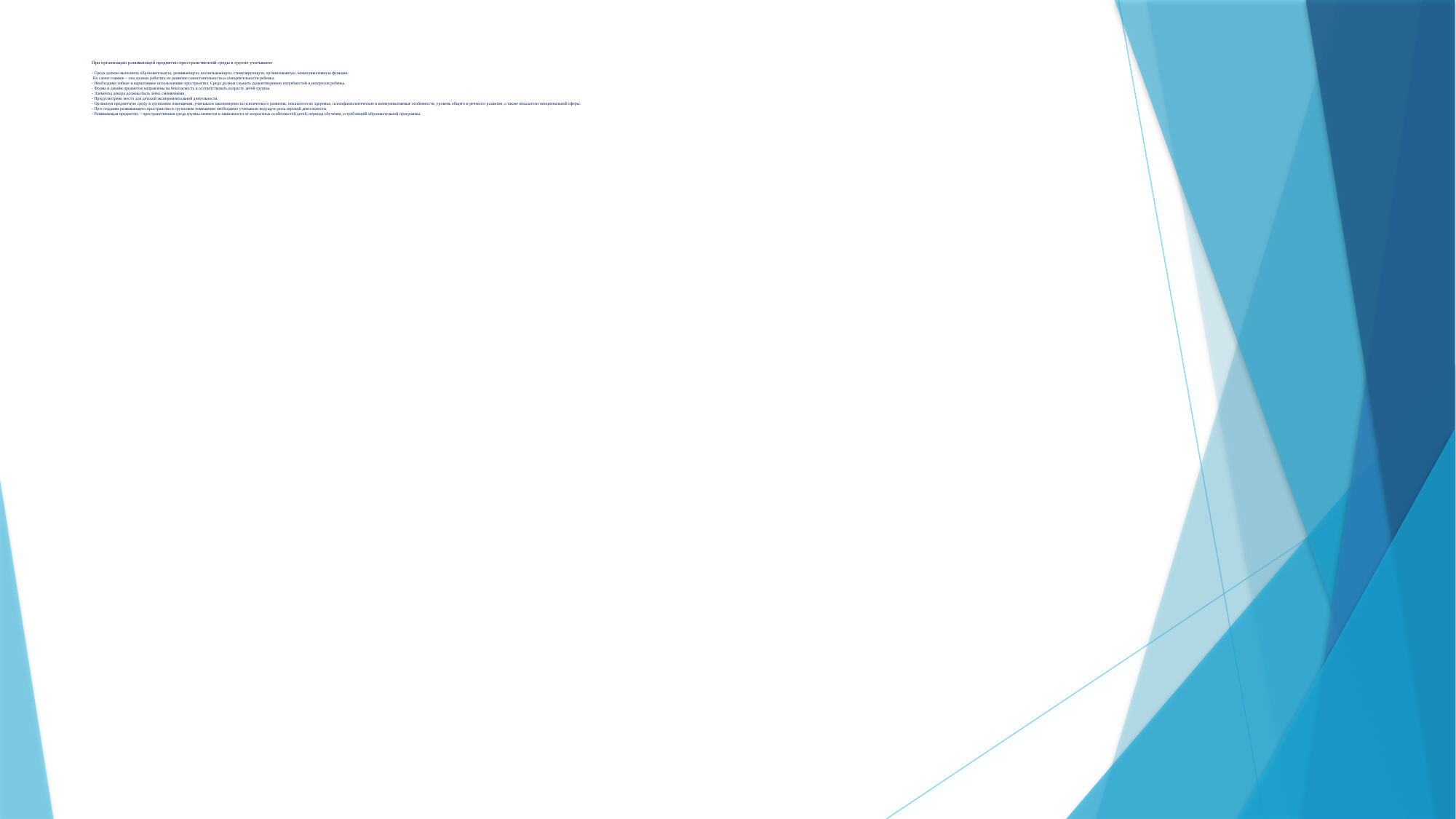

# При организации развивающей предметно-пространственной среды в группе учитываем: - Среда должна выполнять образовательную, развивающую, воспитывающую, стимулирующую, организованную, коммуникативную функции. Но самое главное – она должна работать на развитие самостоятельности и самодеятельности ребенка. - Необходимо гибкое и вариативное использование пространства. Среда должна служить удовлетворению потребностей и интересов ребенка. - Форма и дизайн предметов направлены на безопасность и соответствовать возрасту детей группы. - Элементы декора должны быть легко сменяемыми. - Предусмотрено место для детской экспериментальной деятельности. - Организуя предметную среду в групповом помещении, учитывали закономерности психического развития, показатели их здоровья, психофизиологические и коммуникативные особенности, уровень общего и речевого развития, а также показатели эмоциональной сферы. - При создании развивающего пространства в групповом помещении необходимо учитывали ведущую роль игровой деятельности. - Развивающая предметно – пространственная среда группы меняется в зависимости от возрастных особенностей детей, периода обучения, и требований образовательной программы.